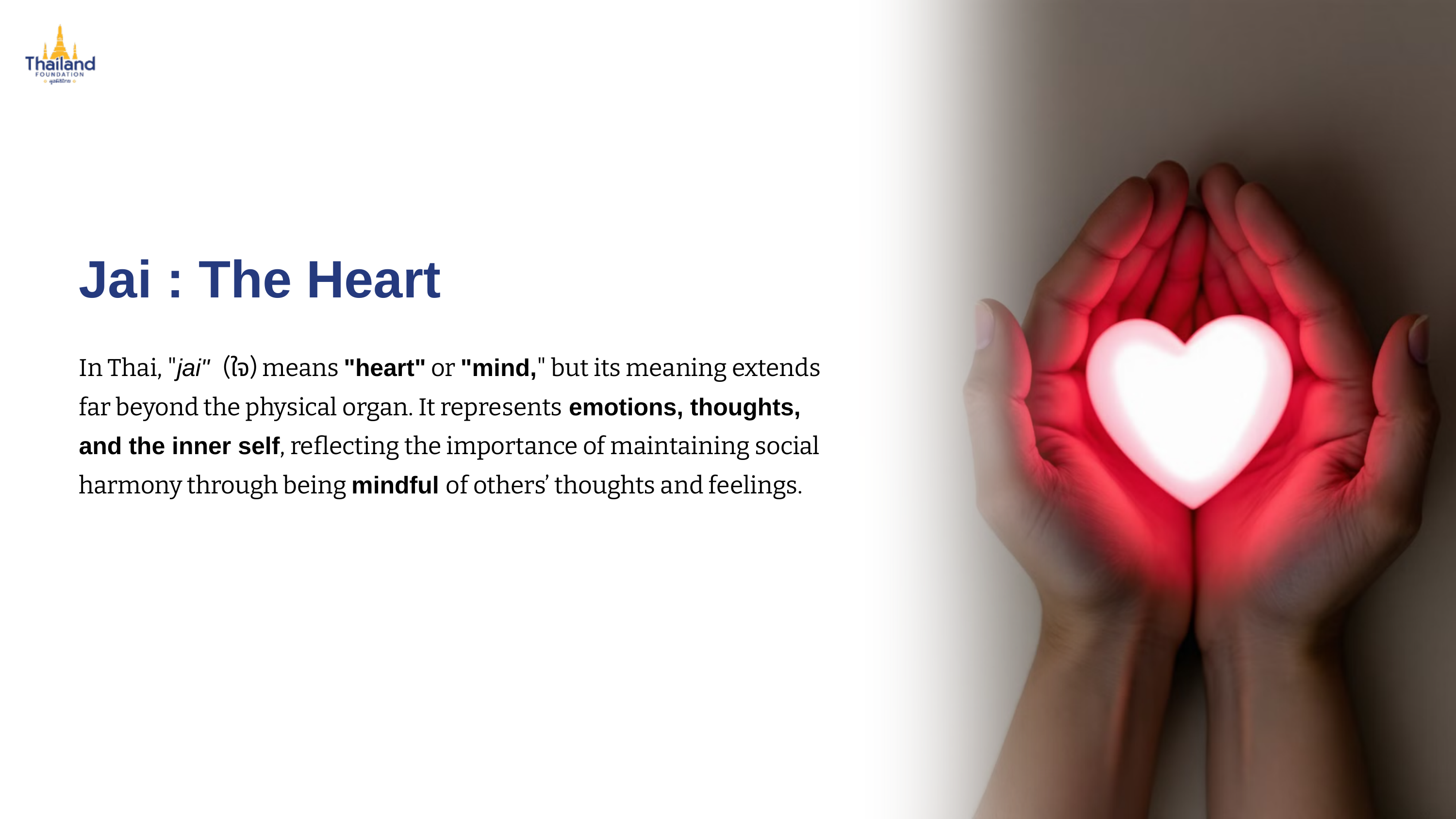

Jai : The Heart
In Thai, "jai"  (ใจ) means "heart" or "mind," but its meaning extends far beyond the physical organ. It represents emotions, thoughts, and the inner self, reflecting the importance of maintaining social harmony through being mindful of others’ thoughts and feelings.